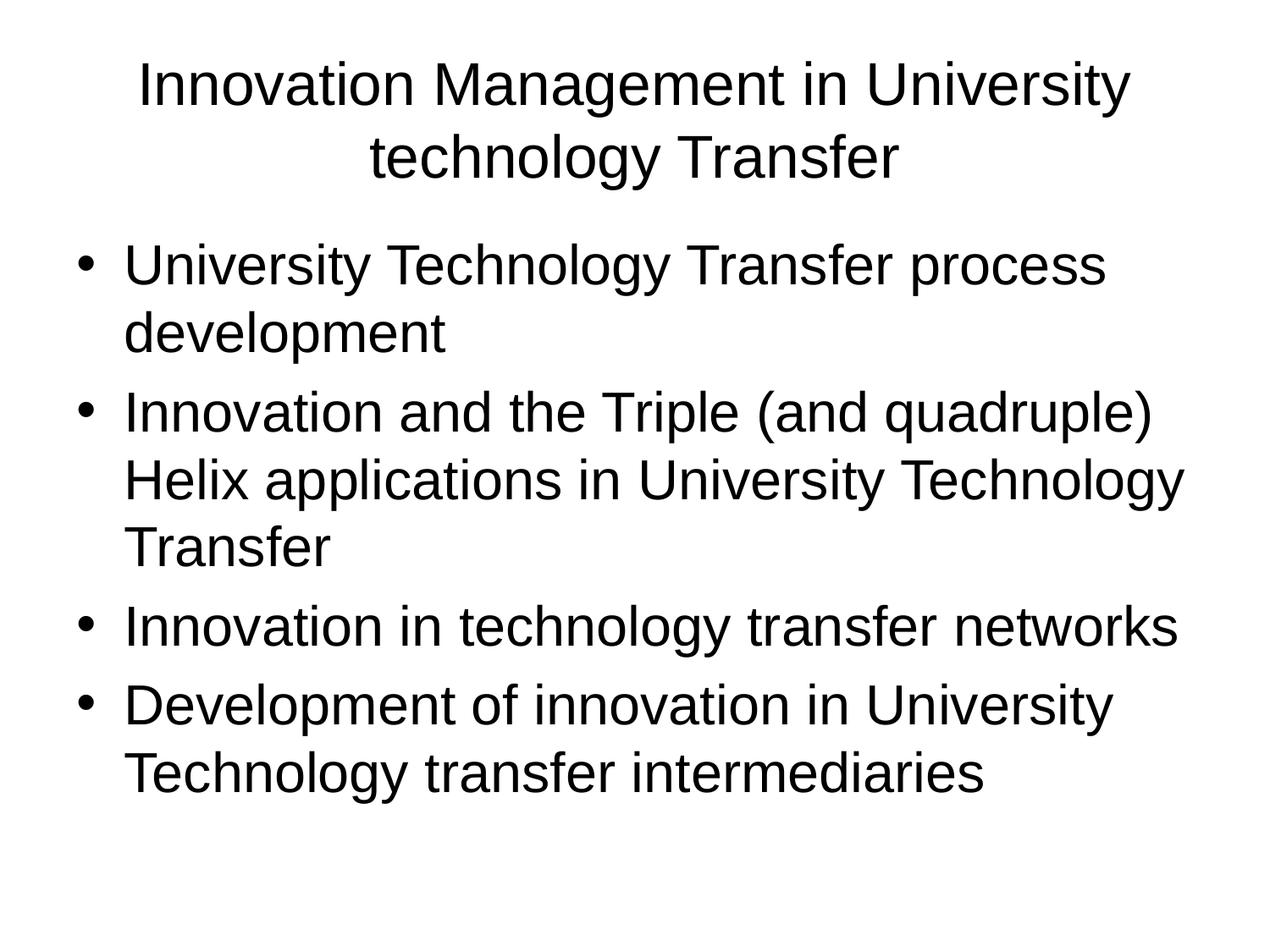

# Innovation Management in University technology Transfer
University Technology Transfer process development
Innovation and the Triple (and quadruple) Helix applications in University Technology Transfer
Innovation in technology transfer networks
Development of innovation in University Technology transfer intermediaries